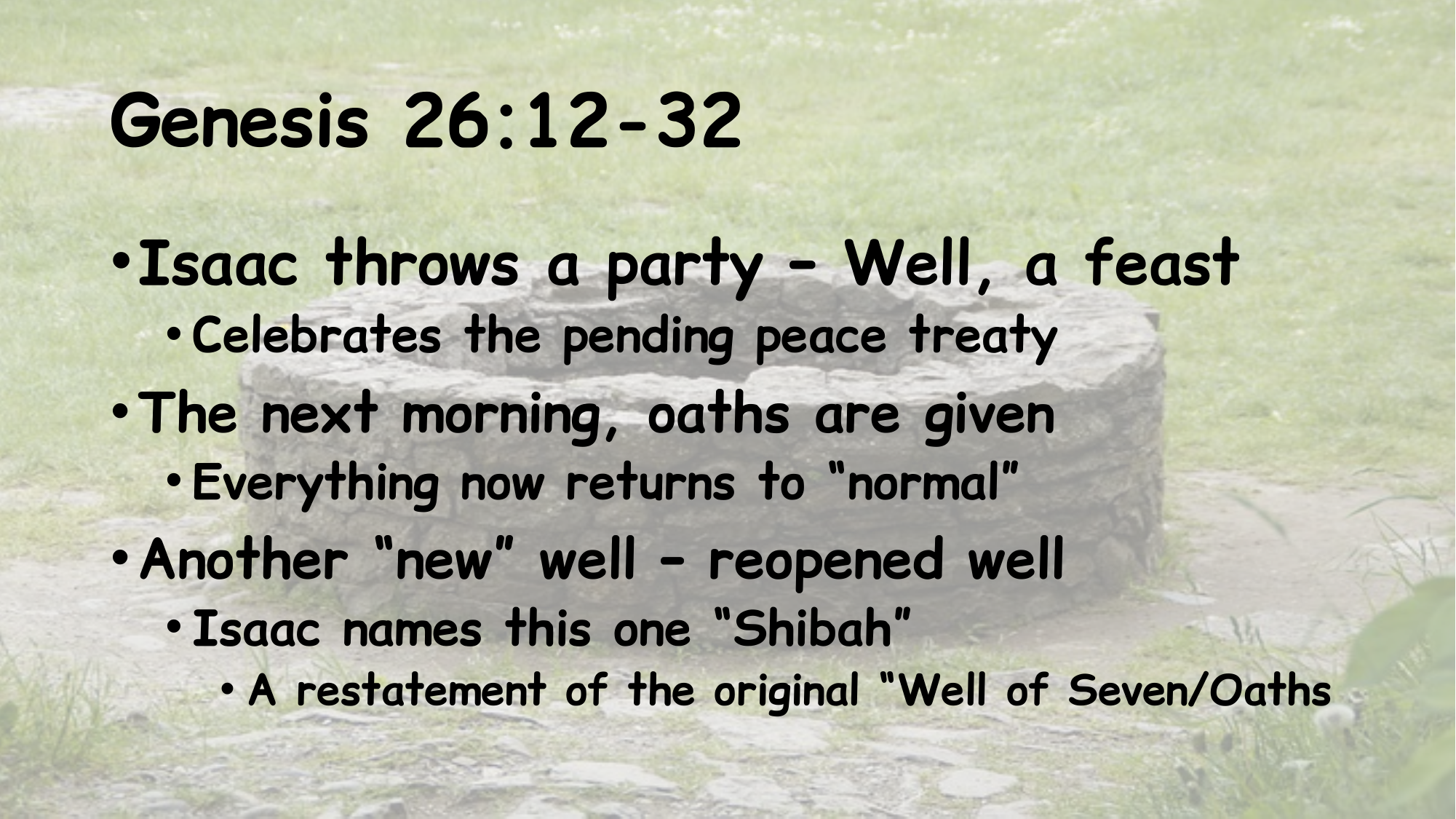

# Genesis 26:12-32
Isaac throws a party – Well, a feast
Celebrates the pending peace treaty
The next morning, oaths are given
Everything now returns to “normal”
Another “new” well – reopened well
Isaac names this one “Shibah”
A restatement of the original “Well of Seven/Oaths